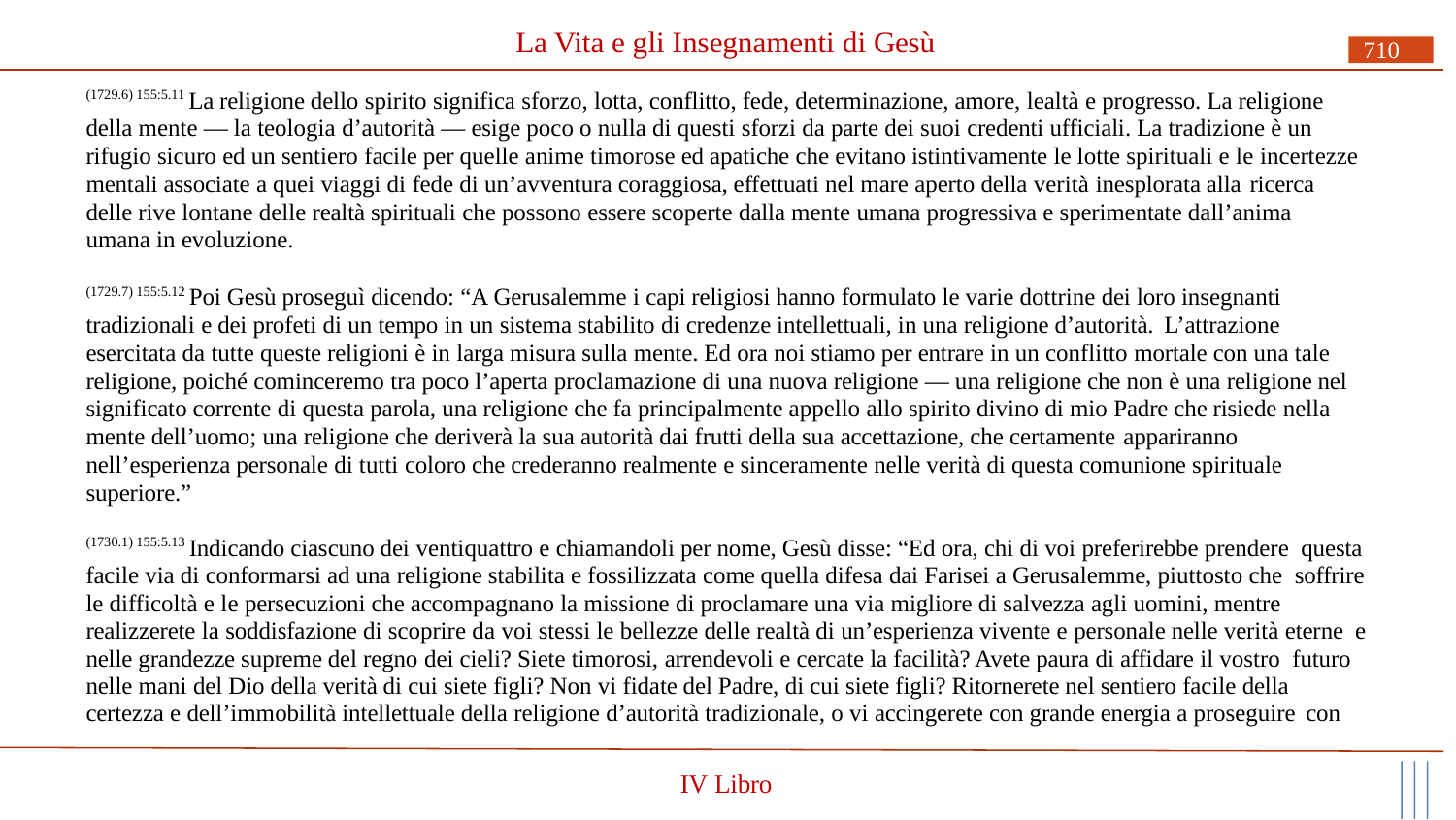

# La Vita e gli Insegnamenti di Gesù
710

(1729.6) 155:5.11 La religione dello spirito significa sforzo, lotta, conflitto, fede, determinazione, amore, lealtà e progresso. La religione  della mente — la teologia d’autorità — esige poco o nulla di questi sforzi da parte dei suoi credenti ufficiali. La tradizione è un  rifugio sicuro ed un sentiero facile per quelle anime timorose ed apatiche che evitano istintivamente le lotte spirituali e le incertezze  mentali associate a quei viaggi di fede di un’avventura coraggiosa, effettuati nel mare aperto della verità inesplorata alla ricerca
delle rive lontane delle realtà spirituali che possono essere scoperte dalla mente umana progressiva e sperimentate dall’anima  umana in evoluzione.

(1729.7) 155:5.12 Poi Gesù proseguì dicendo: “A Gerusalemme i capi religiosi hanno formulato le varie dottrine dei loro insegnanti  tradizionali e dei profeti di un tempo in un sistema stabilito di credenze intellettuali, in una religione d’autorità. L’attrazione
esercitata da tutte queste religioni è in larga misura sulla mente. Ed ora noi stiamo per entrare in un conflitto mortale con una tale  religione, poiché cominceremo tra poco l’aperta proclamazione di una nuova religione — una religione che non è una religione nel  significato corrente di questa parola, una religione che fa principalmente appello allo spirito divino di mio Padre che risiede nella  mente dell’uomo; una religione che deriverà la sua autorità dai frutti della sua accettazione, che certamente appariranno
nell’esperienza personale di tutti coloro che crederanno realmente e sinceramente nelle verità di questa comunione spirituale  superiore.”

(1730.1) 155:5.13 Indicando ciascuno dei ventiquattro e chiamandoli per nome, Gesù disse: “Ed ora, chi di voi preferirebbe prendere  questa facile via di conformarsi ad una religione stabilita e fossilizzata come quella difesa dai Farisei a Gerusalemme, piuttosto che  soffrire le difficoltà e le persecuzioni che accompagnano la missione di proclamare una via migliore di salvezza agli uomini, mentre  realizzerete la soddisfazione di scoprire da voi stessi le bellezze delle realtà di un’esperienza vivente e personale nelle verità eterne  e nelle grandezze supreme del regno dei cieli? Siete timorosi, arrendevoli e cercate la facilità? Avete paura di affidare il vostro  futuro nelle mani del Dio della verità di cui siete figli? Non vi fidate del Padre, di cui siete figli? Ritornerete nel sentiero facile della  certezza e dell’immobilità intellettuale della religione d’autorità tradizionale, o vi accingerete con grande energia a proseguire con

IV Libro